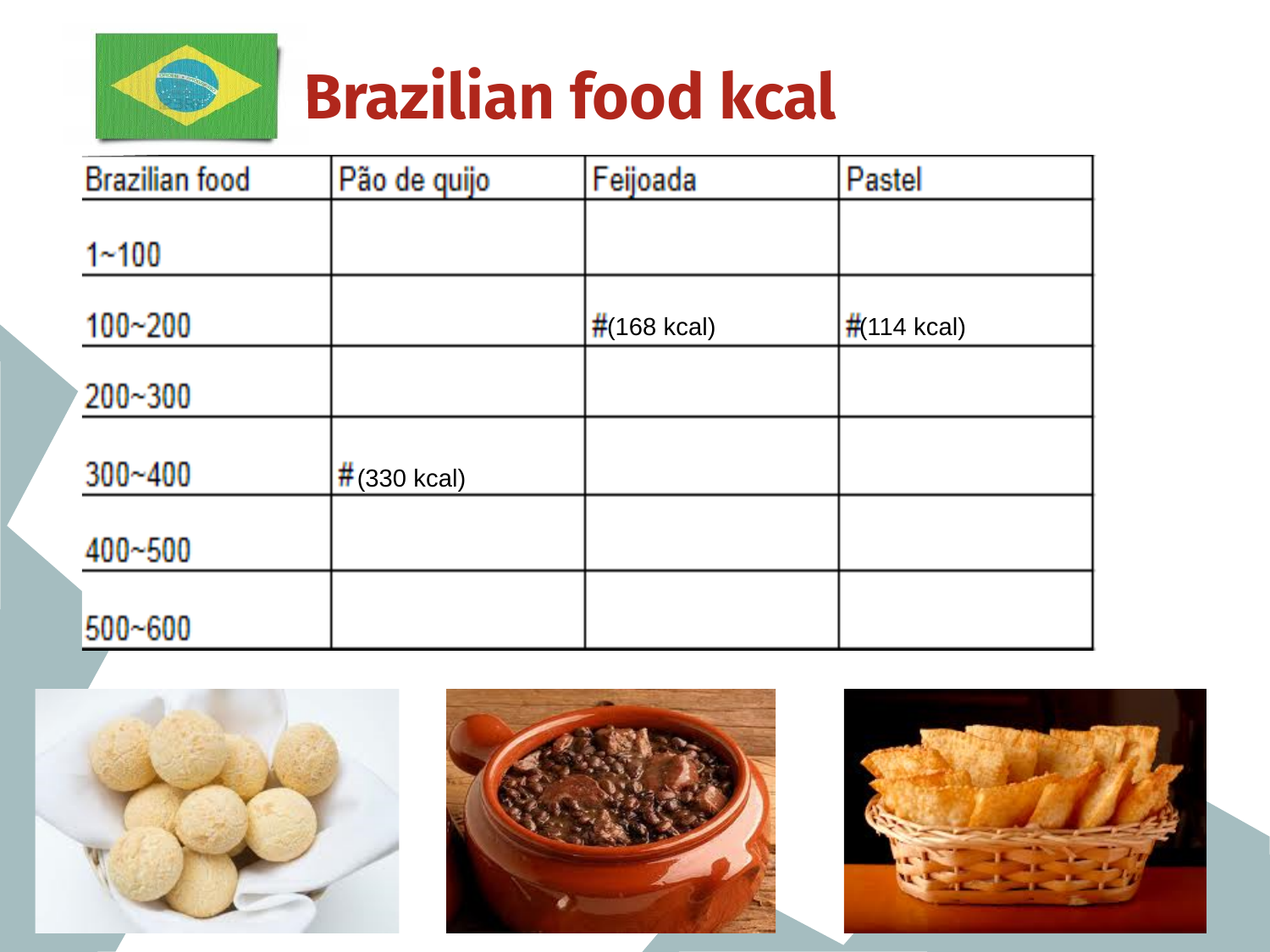

# Brazilian food kcal

(168 kcal)
(114 kcal)
(330 kcal)